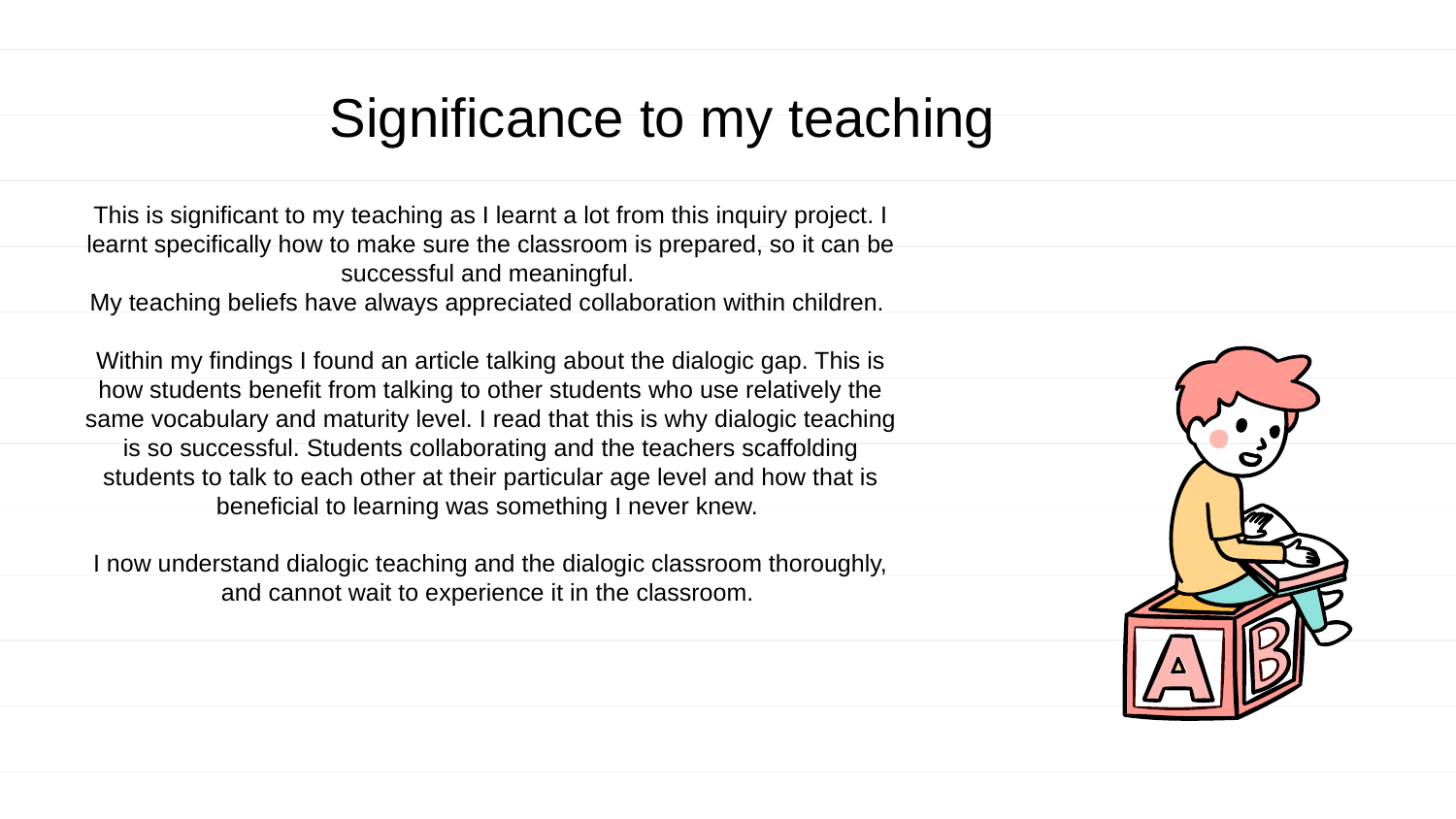

# Significance to my teaching
This is significant to my teaching as I learnt a lot from this inquiry project. I learnt specifically how to make sure the classroom is prepared, so it can be successful and meaningful.
My teaching beliefs have always appreciated collaboration within children.

Within my findings I found an article talking about the dialogic gap. This is how students benefit from talking to other students who use relatively the same vocabulary and maturity level. I read that this is why dialogic teaching is so successful. Students collaborating and the teachers scaffolding students to talk to each other at their particular age level and how that is beneficial to learning was something I never knew.

I now understand dialogic teaching and the dialogic classroom thoroughly, and cannot wait to experience it in the classroom.